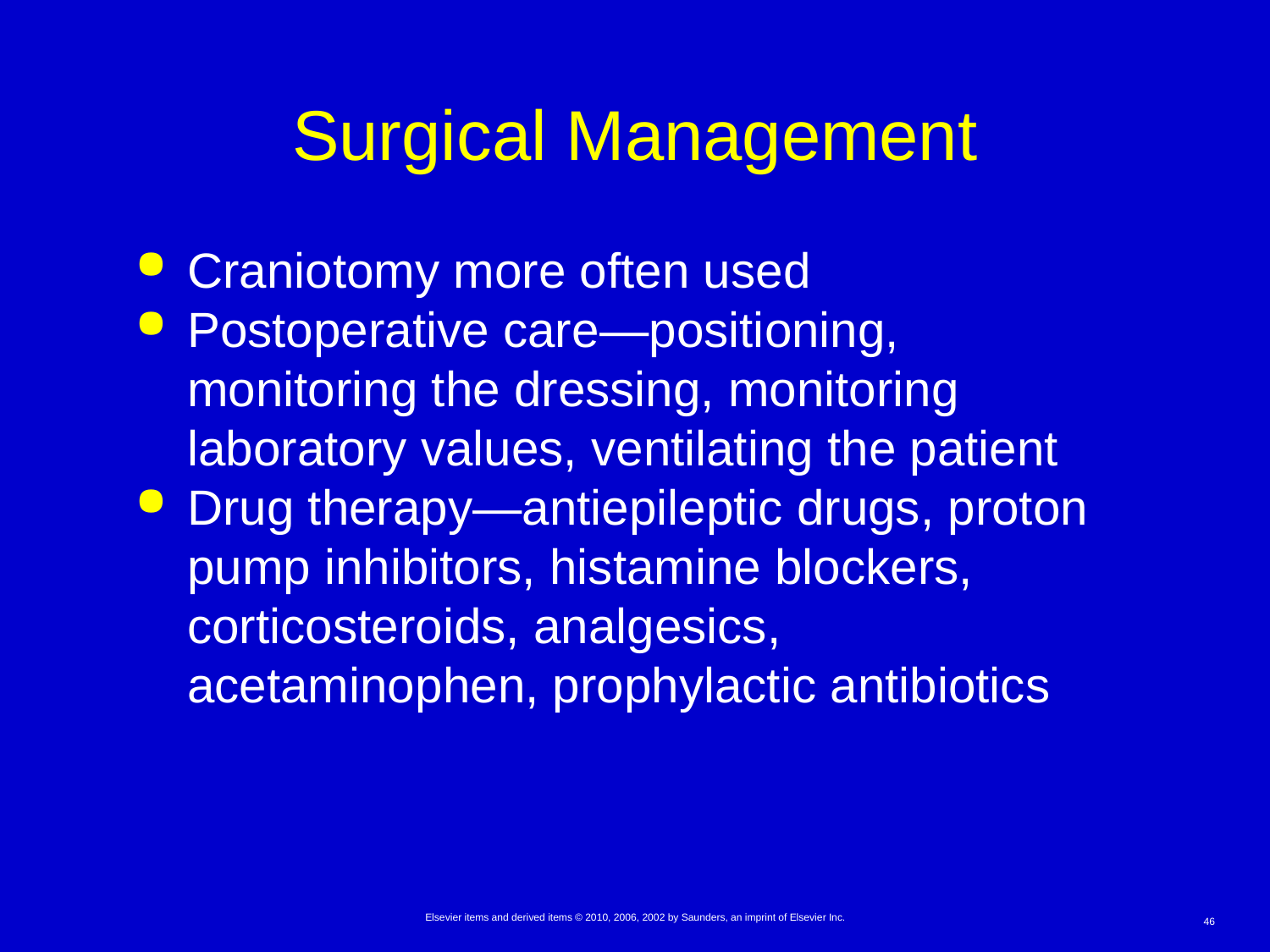

# Surgical Management
Craniotomy more often used
Postoperative care—positioning, monitoring the dressing, monitoring laboratory values, ventilating the patient
Drug therapy—antiepileptic drugs, proton pump inhibitors, histamine blockers, corticosteroids, analgesics, acetaminophen, prophylactic antibiotics